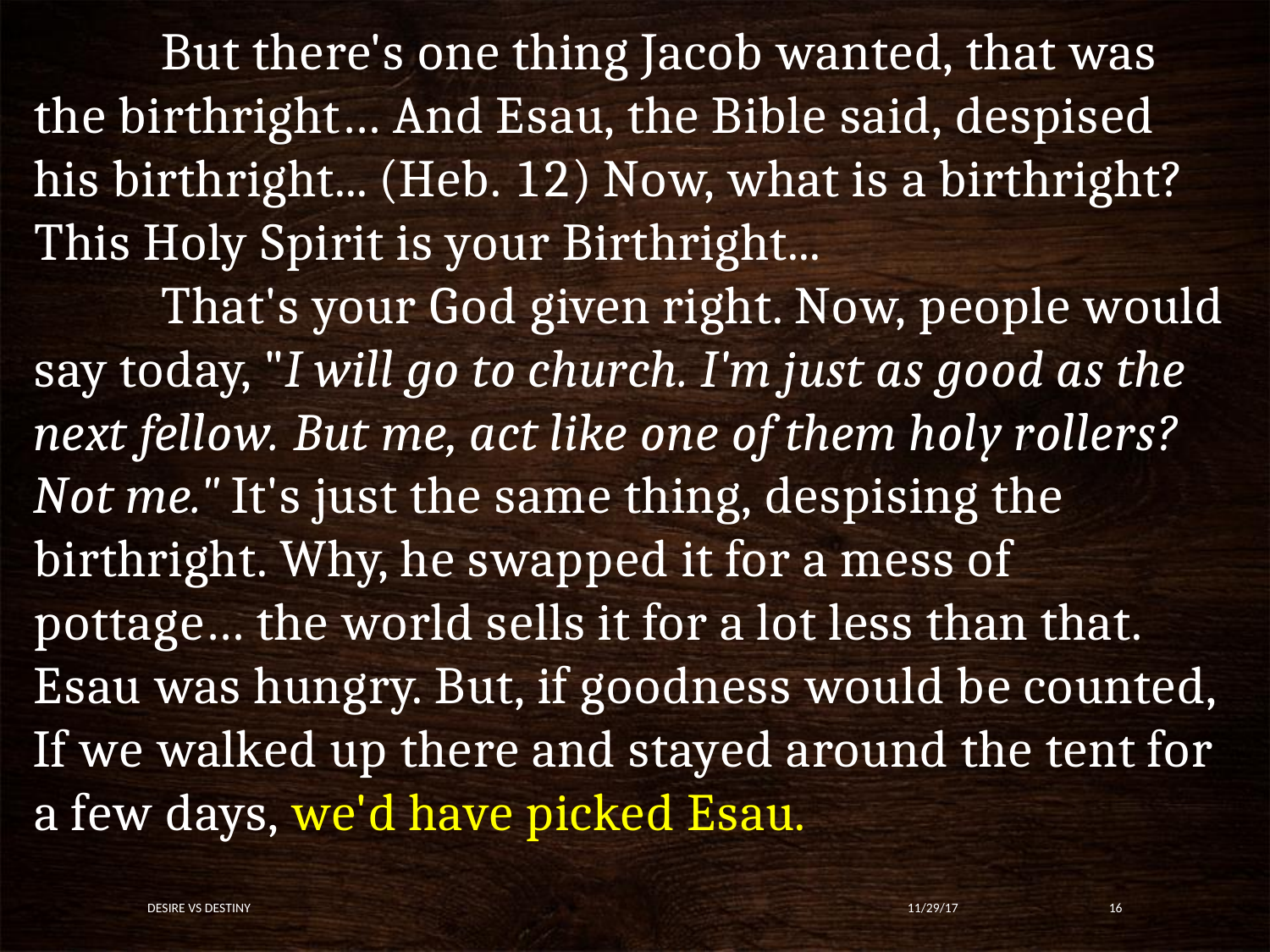

But there's one thing Jacob wanted, that was the birthright… And Esau, the Bible said, despised his birthright... (Heb. 12) Now, what is a birthright? This Holy Spirit is your Birthright...
	That's your God given right. Now, people would say today, "I will go to church. I'm just as good as the next fellow. But me, act like one of them holy rollers? Not me." It's just the same thing, despising the birthright. Why, he swapped it for a mess of pottage… the world sells it for a lot less than that. 	Esau was hungry. But, if goodness would be counted, If we walked up there and stayed around the tent for a few days, we'd have picked Esau.
Desire vs Destiny
11/29/17
16